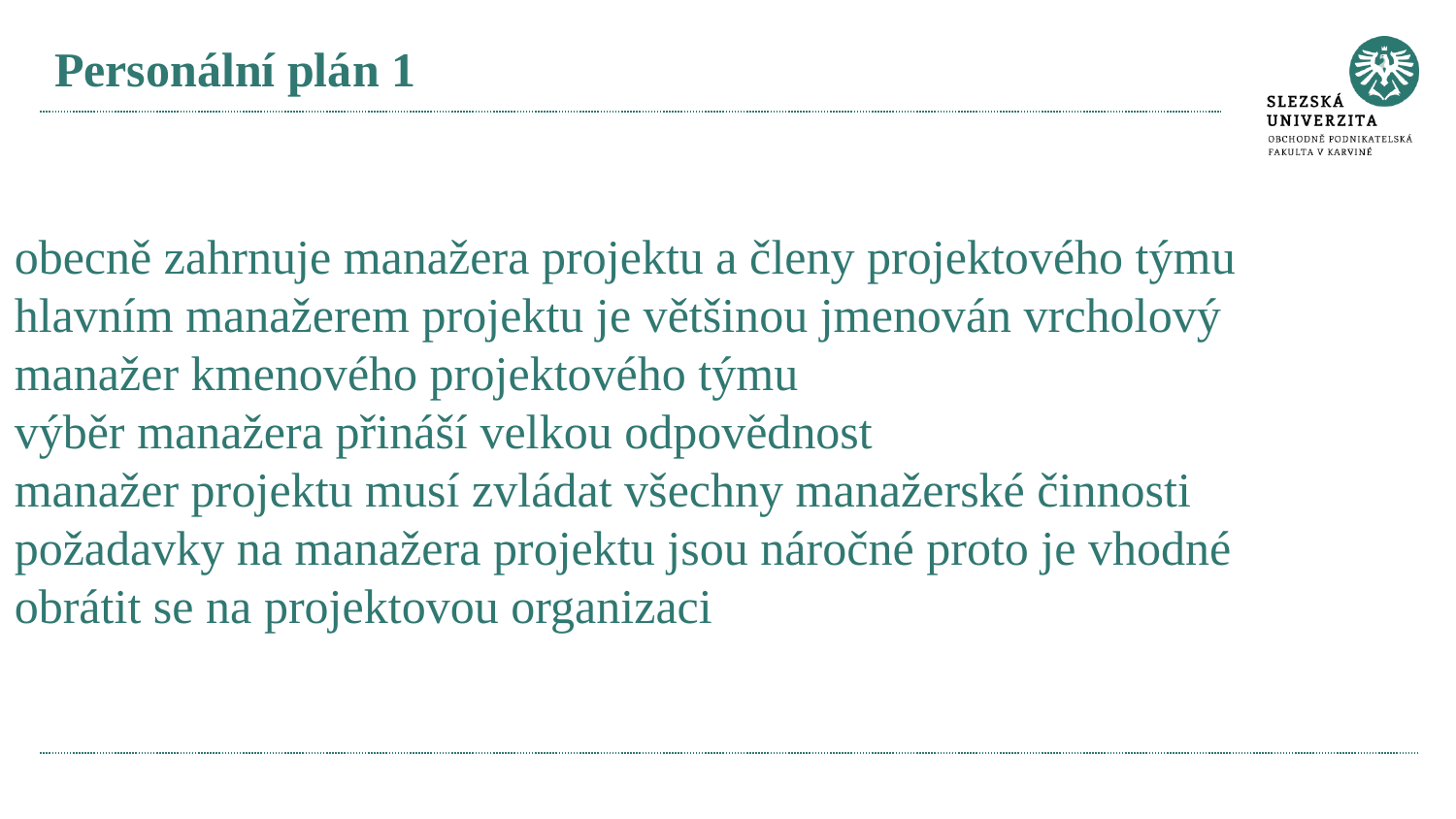

# Personální plán 1
obecně zahrnuje manažera projektu a členy projektového týmu
hlavním manažerem projektu je většinou jmenován vrcholový manažer kmenového projektového týmu
výběr manažera přináší velkou odpovědnost
manažer projektu musí zvládat všechny manažerské činnosti
požadavky na manažera projektu jsou náročné proto je vhodné obrátit se na projektovou organizaci